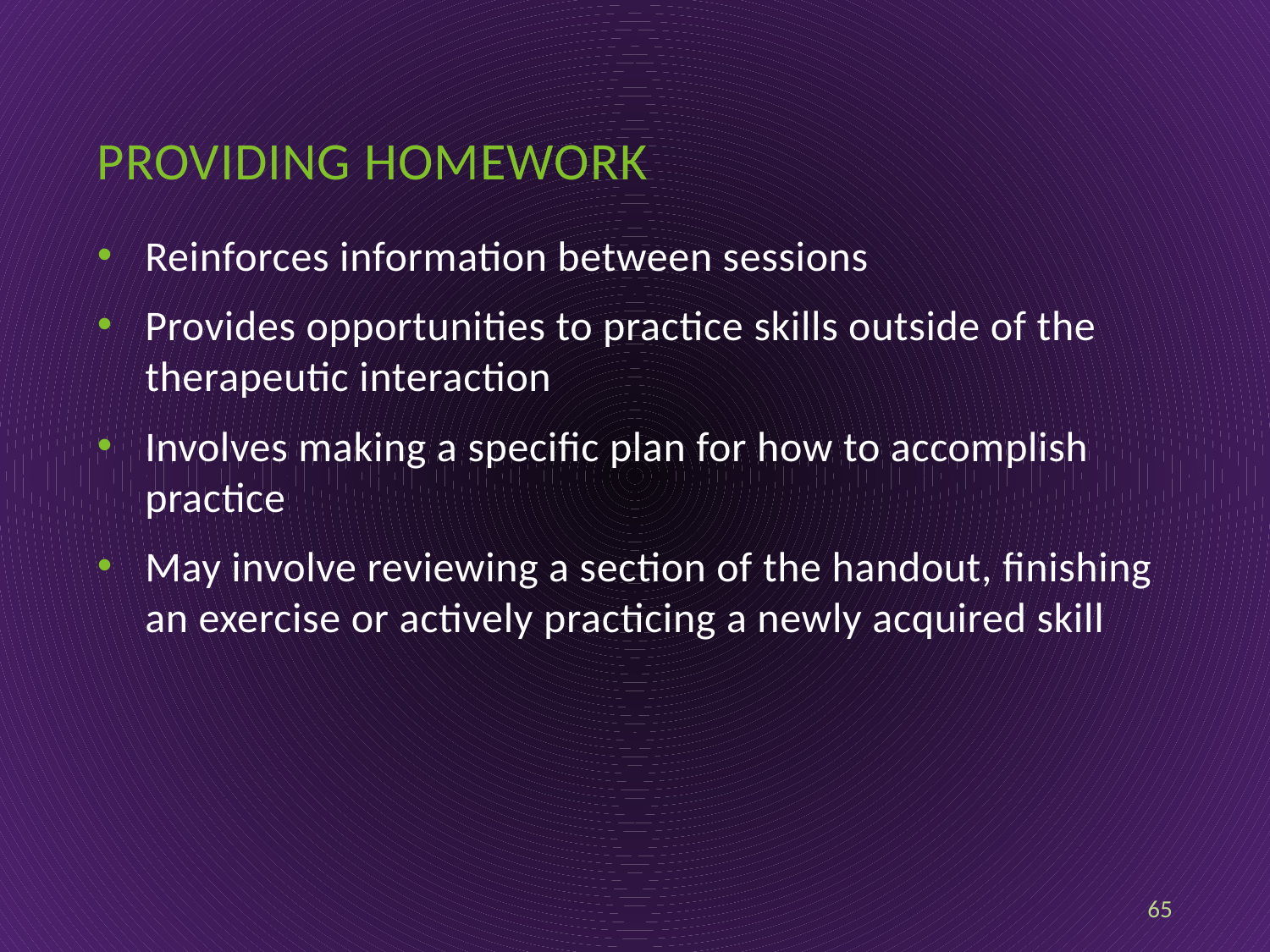

# Providing homework
Reinforces information between sessions
Provides opportunities to practice skills outside of the therapeutic interaction
Involves making a specific plan for how to accomplish practice
May involve reviewing a section of the handout, finishing an exercise or actively practicing a newly acquired skill
65